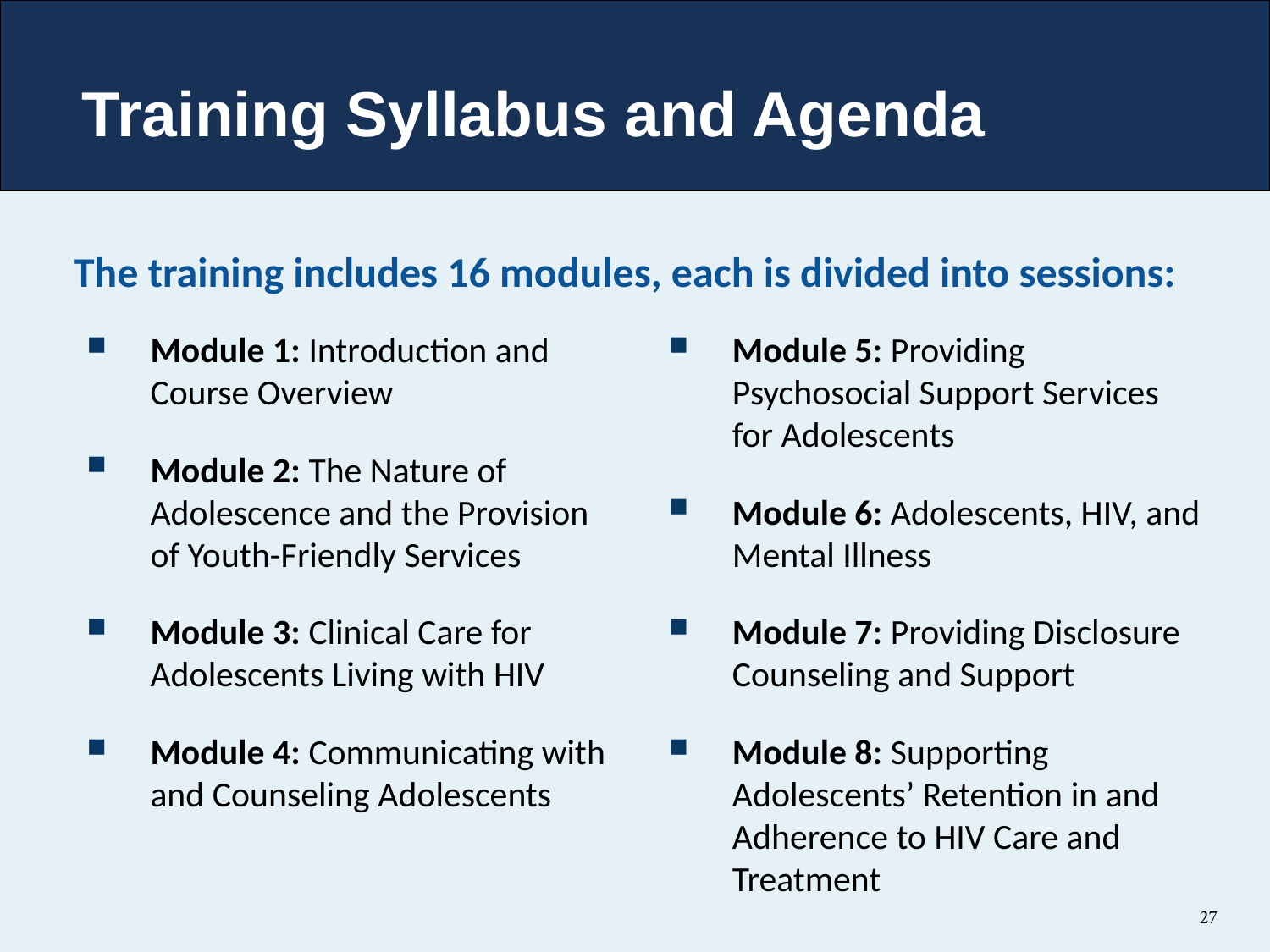

# Training Syllabus and Agenda
The training includes 16 modules, each is divided into sessions:

Module 1: Introduction and Course Overview
Module 2: The Nature of Adolescence and the Provision of Youth-Friendly Services
Module 3: Clinical Care for Adolescents Living with HIV
Module 4: Communicating with and Counseling Adolescents

Module 5: Providing Psychosocial Support Services for Adolescents
Module 6: Adolescents, HIV, and Mental Illness
Module 7: Providing Disclosure Counseling and Support
Module 8: Supporting Adolescents’ Retention in and Adherence to HIV Care and Treatment
27